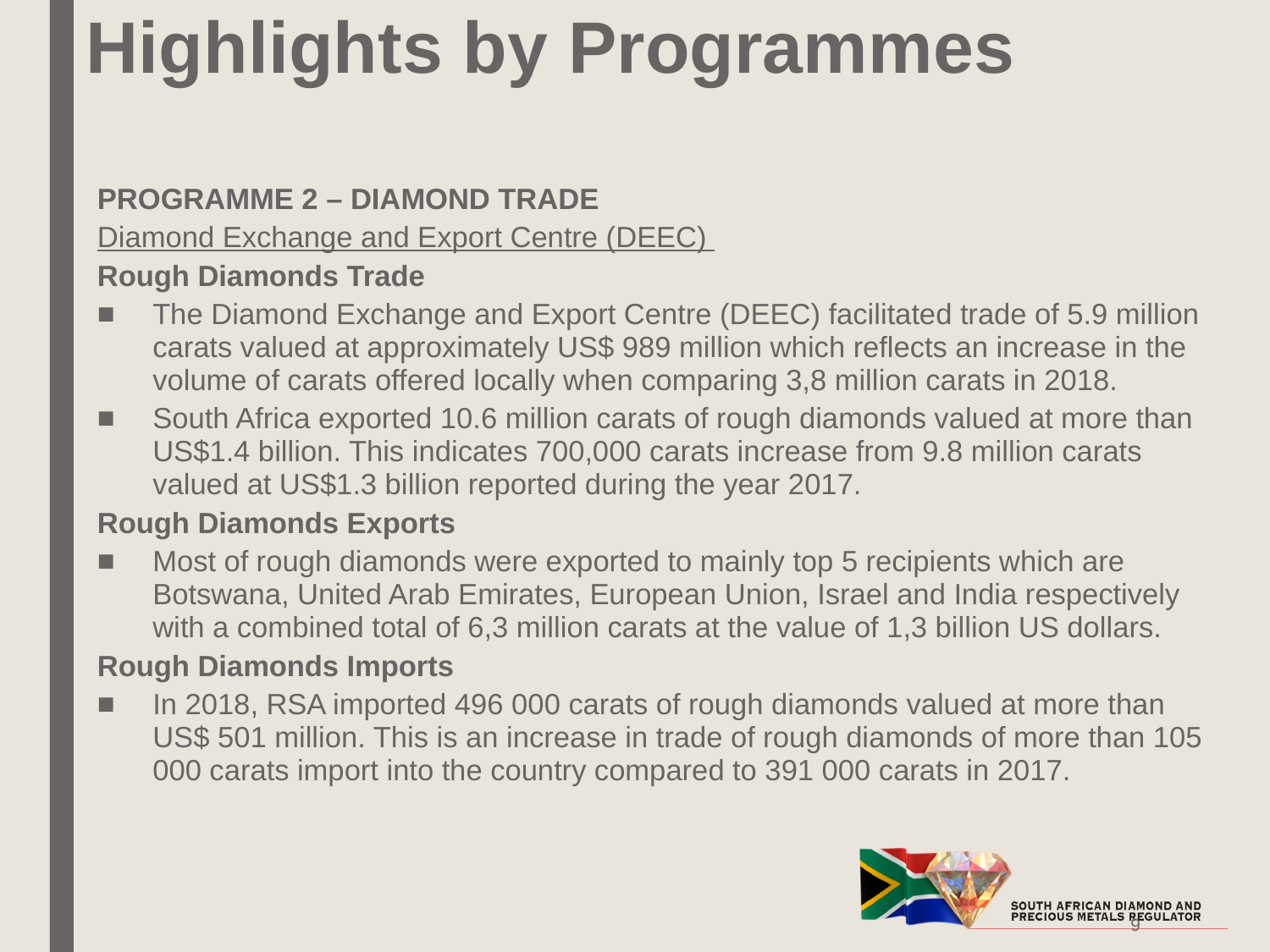

# Highlights by Programmes
PROGRAMME 2 – DIAMOND TRADE
Diamond Exchange and Export Centre (DEEC)
Rough Diamonds Trade
The Diamond Exchange and Export Centre (DEEC) facilitated trade of 5.9 million carats valued at approximately US$ 989 million which reflects an increase in the volume of carats offered locally when comparing 3,8 million carats in 2018.
South Africa exported 10.6 million carats of rough diamonds valued at more than US$1.4 billion. This indicates 700,000 carats increase from 9.8 million carats valued at US$1.3 billion reported during the year 2017.
Rough Diamonds Exports
Most of rough diamonds were exported to mainly top 5 recipients which are Botswana, United Arab Emirates, European Union, Israel and India respectively with a combined total of 6,3 million carats at the value of 1,3 billion US dollars.
Rough Diamonds Imports
In 2018, RSA imported 496 000 carats of rough diamonds valued at more than US$ 501 million. This is an increase in trade of rough diamonds of more than 105 000 carats import into the country compared to 391 000 carats in 2017.

9